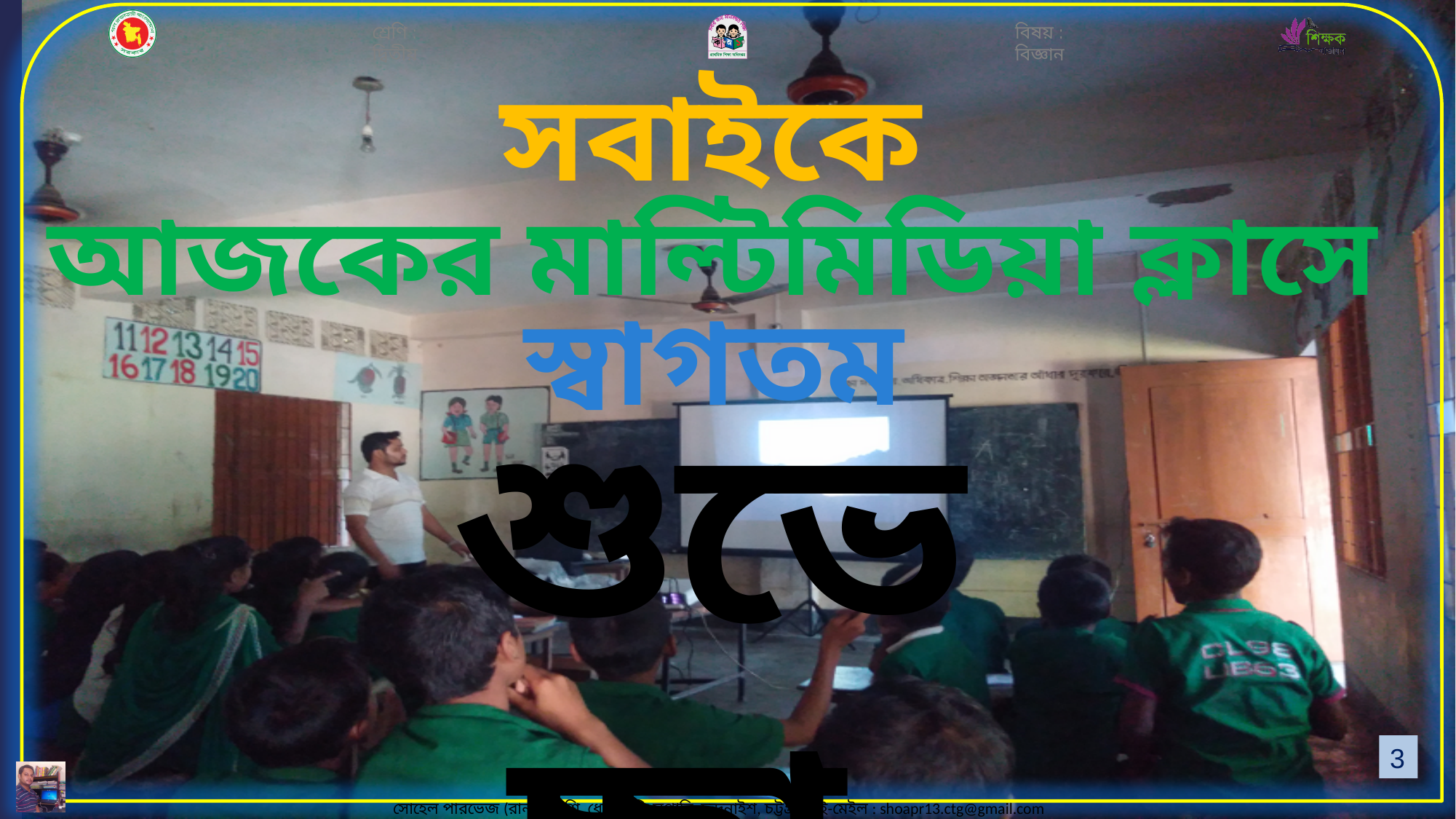

সবাইকে
আজকের মাল্টিমিডিয়া ক্লাসে
স্বাগতম
শুভেচ্ছা
3